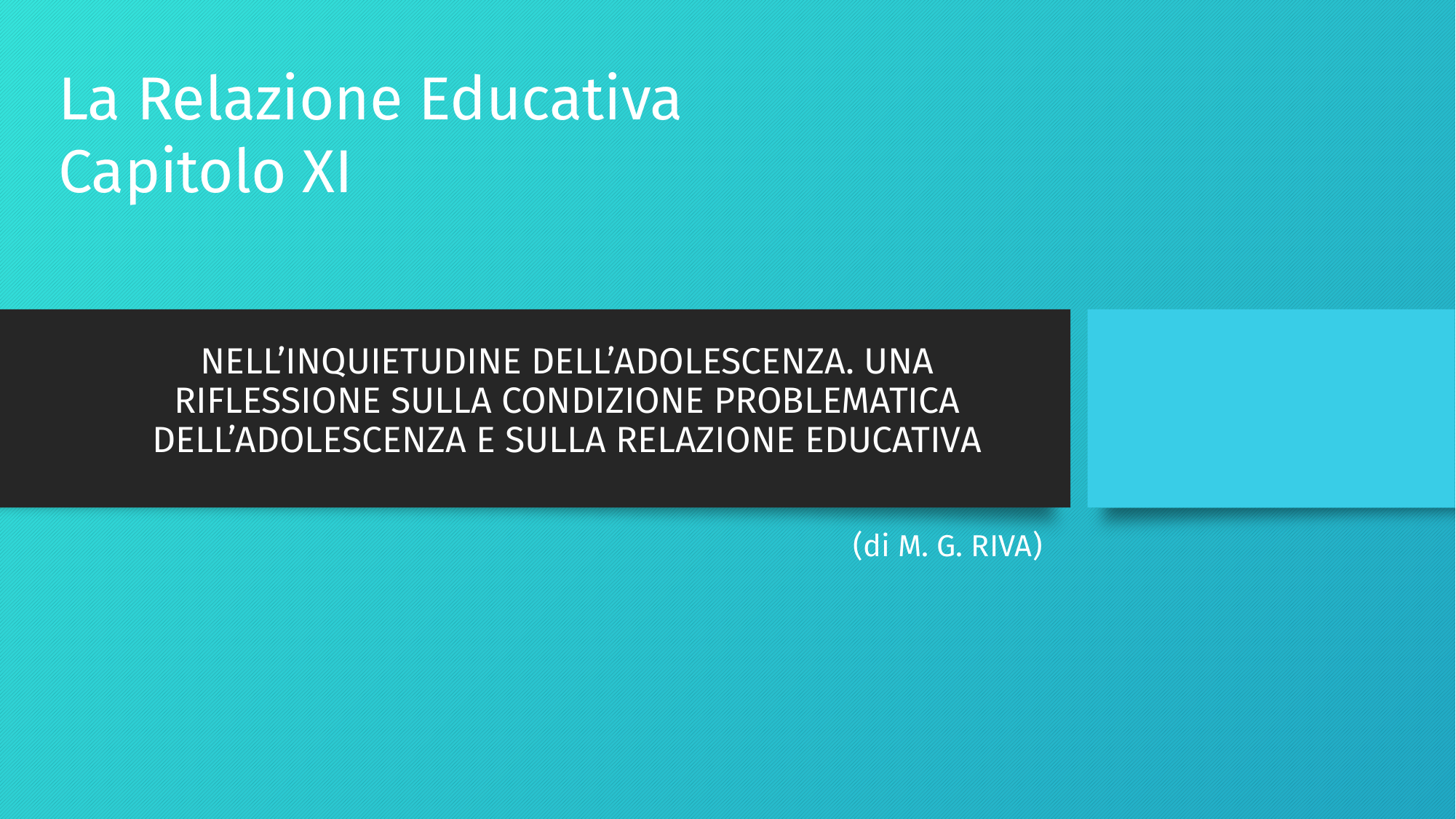

La Relazione Educativa
Capitolo XI
# NELL’INQUIETUDINE DELL’ADOLESCENZA. UNA RIFLESSIONE SULLA CONDIZIONE PROBLEMATICA DELL’ADOLESCENZA E SULLA RELAZIONE EDUCATIVA
(di M. G. RIVA)